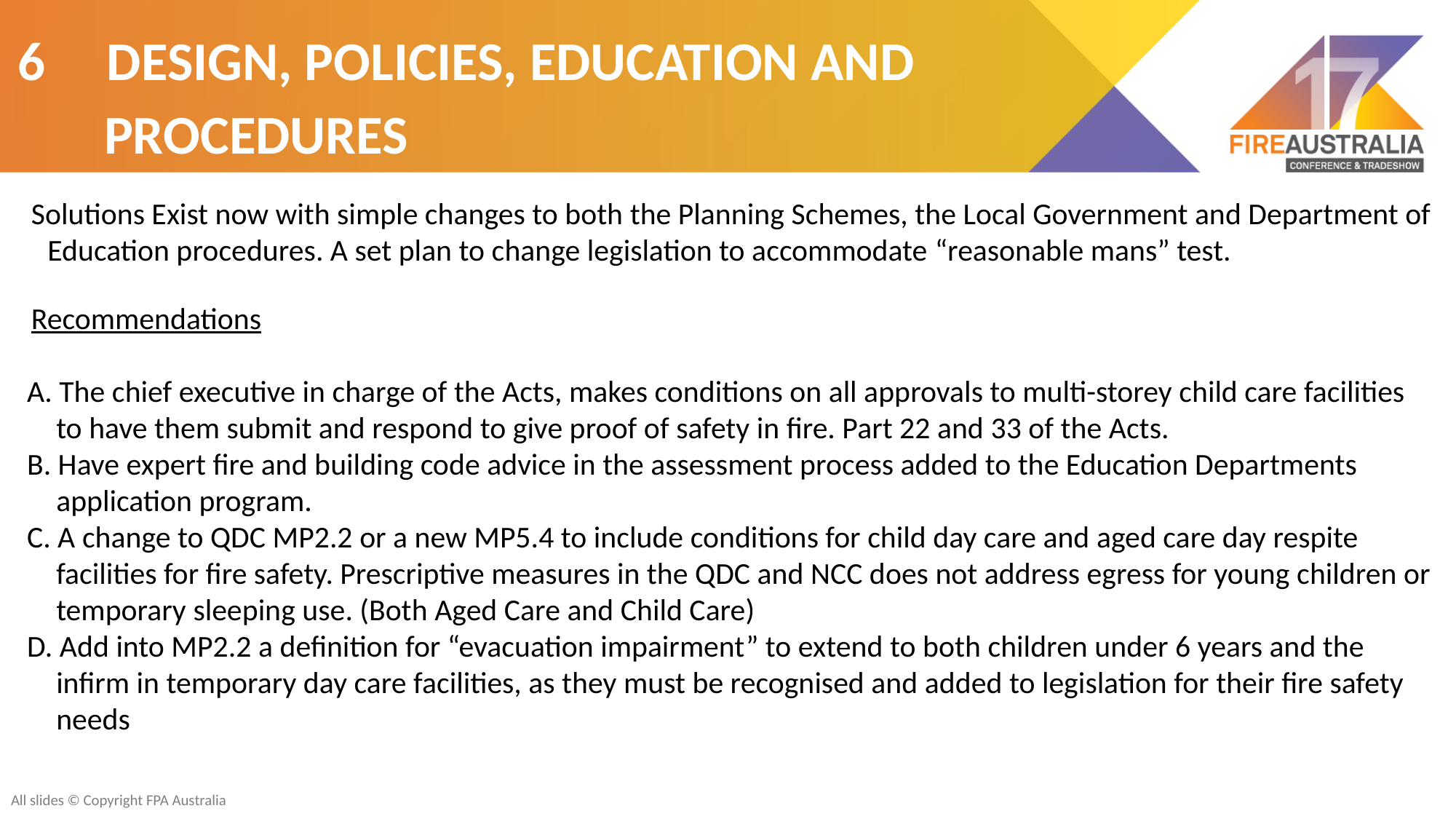

6     DESIGN, POLICIES, EDUCATION AND
       PROCEDURES
Solutions Exist now with simple changes to both the Planning Schemes, the Local Government and Department of Education procedures. A set plan to change legislation to accommodate “reasonable mans” test.

Recommendations

A. The chief executive in charge of the Acts, makes conditions on all approvals to multi-storey child care facilities to have them submit and respond to give proof of safety in fire. Part 22 and 33 of the Acts.
B. Have expert fire and building code advice in the assessment process added to the Education Departments application program.
C. A change to QDC MP2.2 or a new MP5.4 to include conditions for child day care and aged care day respite facilities for fire safety. Prescriptive measures in the QDC and NCC does not address egress for young children or temporary sleeping use. (Both Aged Care and Child Care)
D. Add into MP2.2 a definition for “evacuation impairment” to extend to both children under 6 years and the infirm in temporary day care facilities, as they must be recognised and added to legislation for their fire safety needs